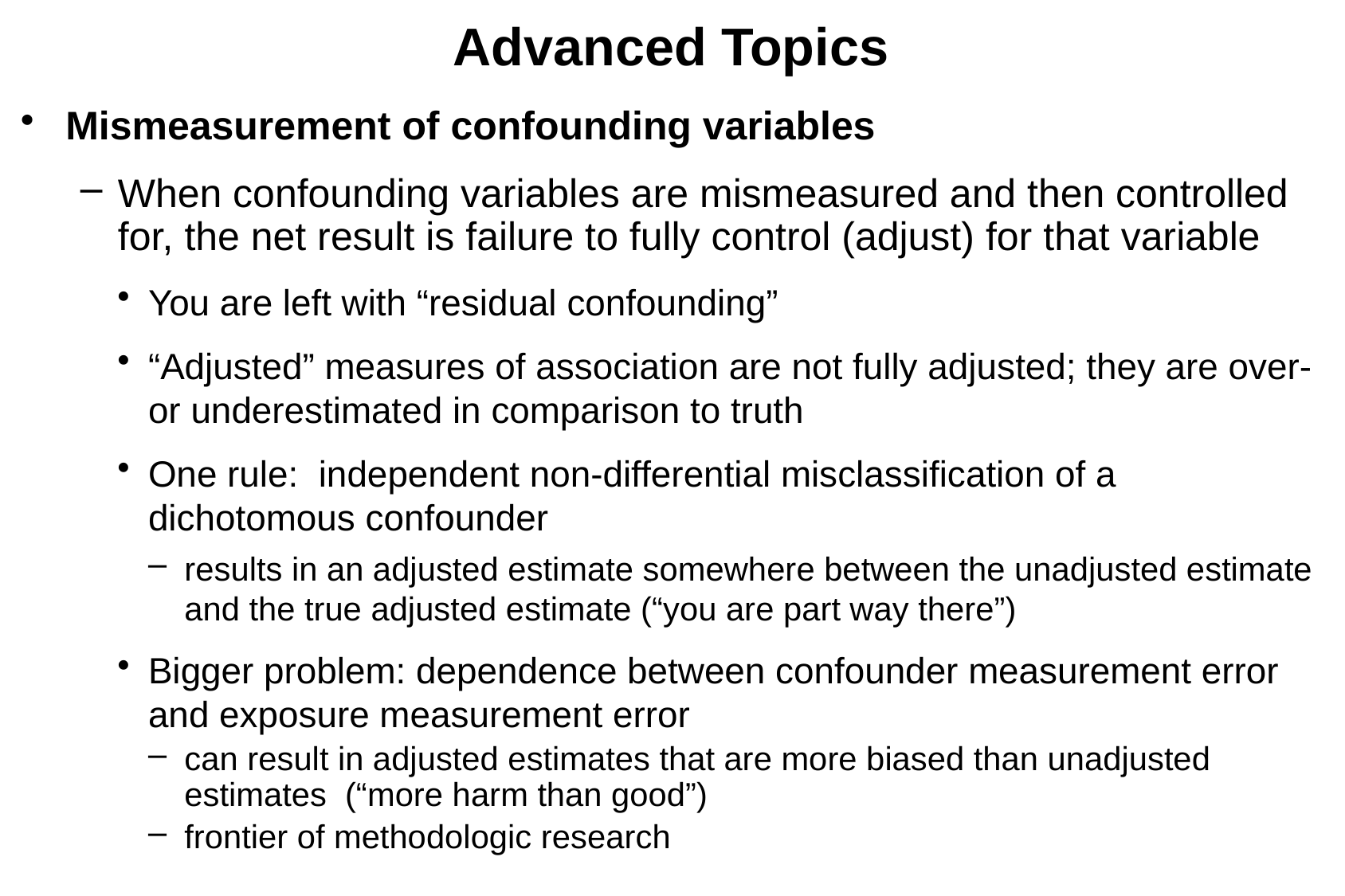

# Advanced Topics
Mismeasurement of confounding variables

When confounding variables are mismeasured and then controlled for, the net result is failure to fully control (adjust) for that variable
You are left with “residual confounding”
“Adjusted” measures of association are not fully adjusted; they are over- or underestimated in comparison to truth
One rule:  independent non-differential misclassification of a dichotomous confounder
results in an adjusted estimate somewhere between the unadjusted estimate and the true adjusted estimate (“you are part way there”)
Bigger problem: dependence between confounder measurement error and exposure measurement error
can result in adjusted estimates that are more biased than unadjusted estimates  (“more harm than good”)
frontier of methodologic research